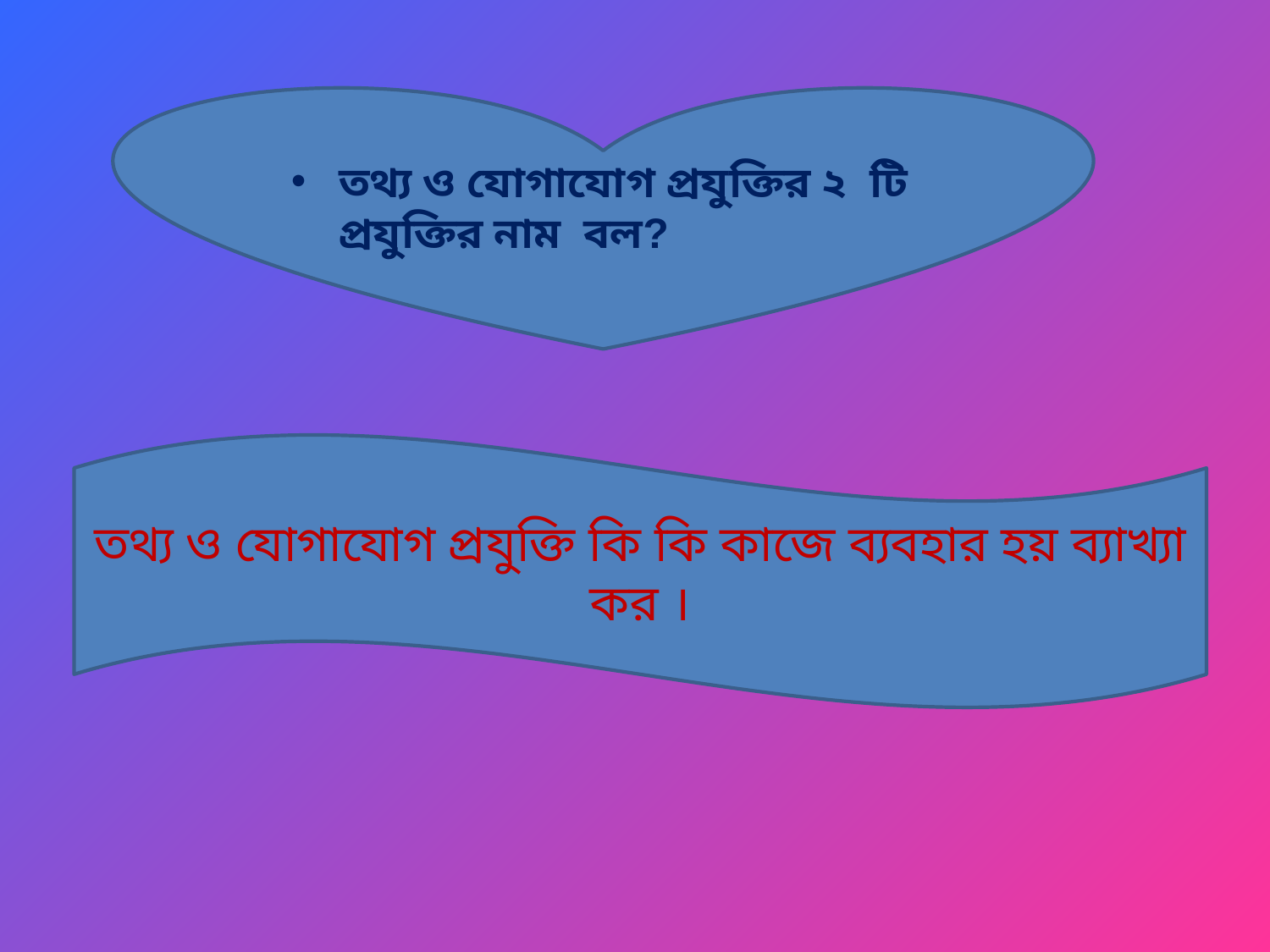

তথ্য ও যোগাযোগ প্রযুক্তির ২  টি প্রযুক্তির নাম  বল?
তথ্য ও যোগাযোগ প্রযুক্তি কি কি কাজে ব্যবহার হয় ব্যাখ্যা কর ।